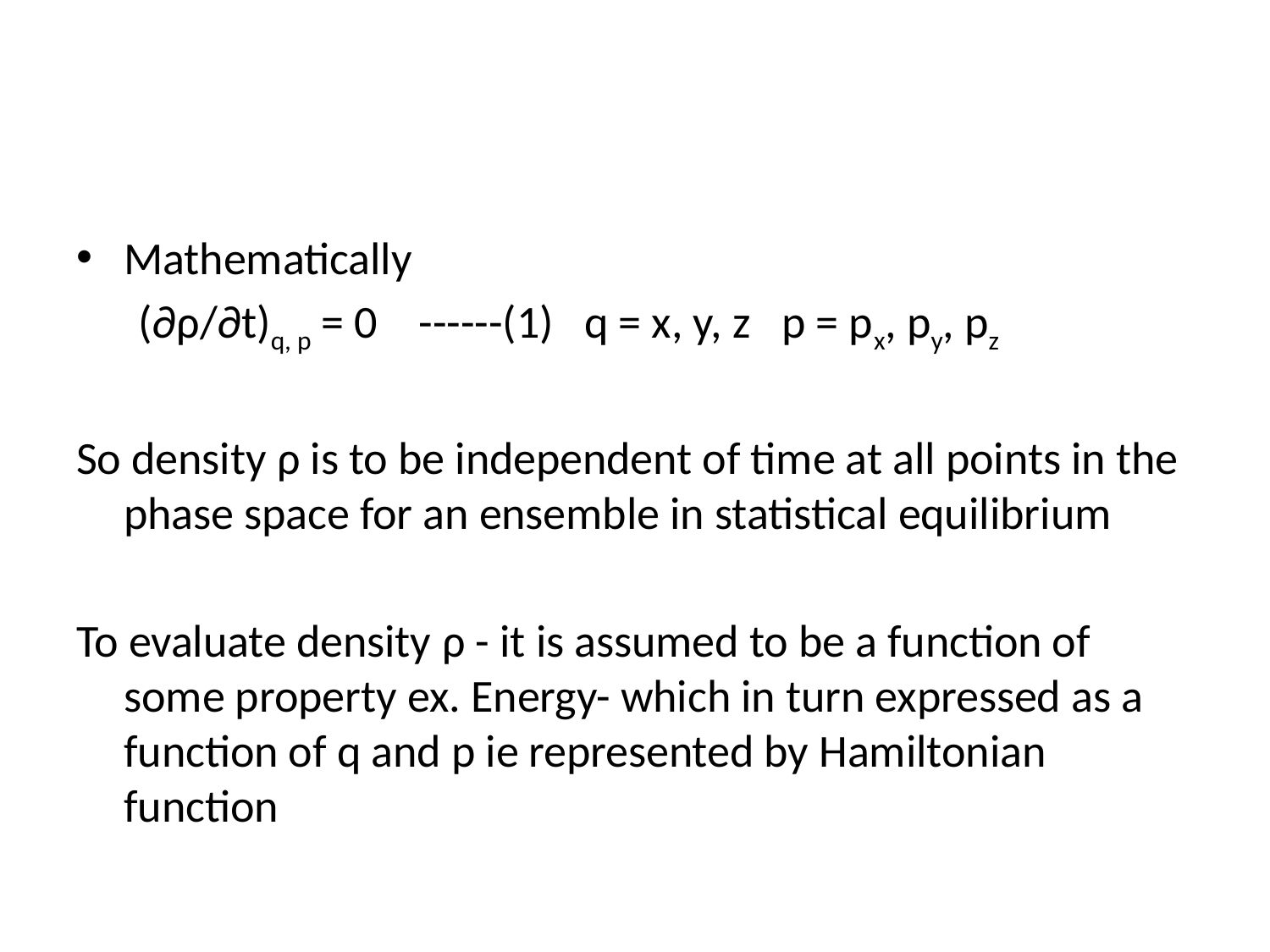

#
Mathematically
      (∂ρ/∂t)q, p = 0    ------(1)   q = x, y, z   p = px, py, pz

So density ρ is to be independent of time at all points in the phase space for an ensemble in statistical equilibrium

To evaluate density ρ - it is assumed to be a function of some property ex. Energy- which in turn expressed as a function of q and p ie represented by Hamiltonian function